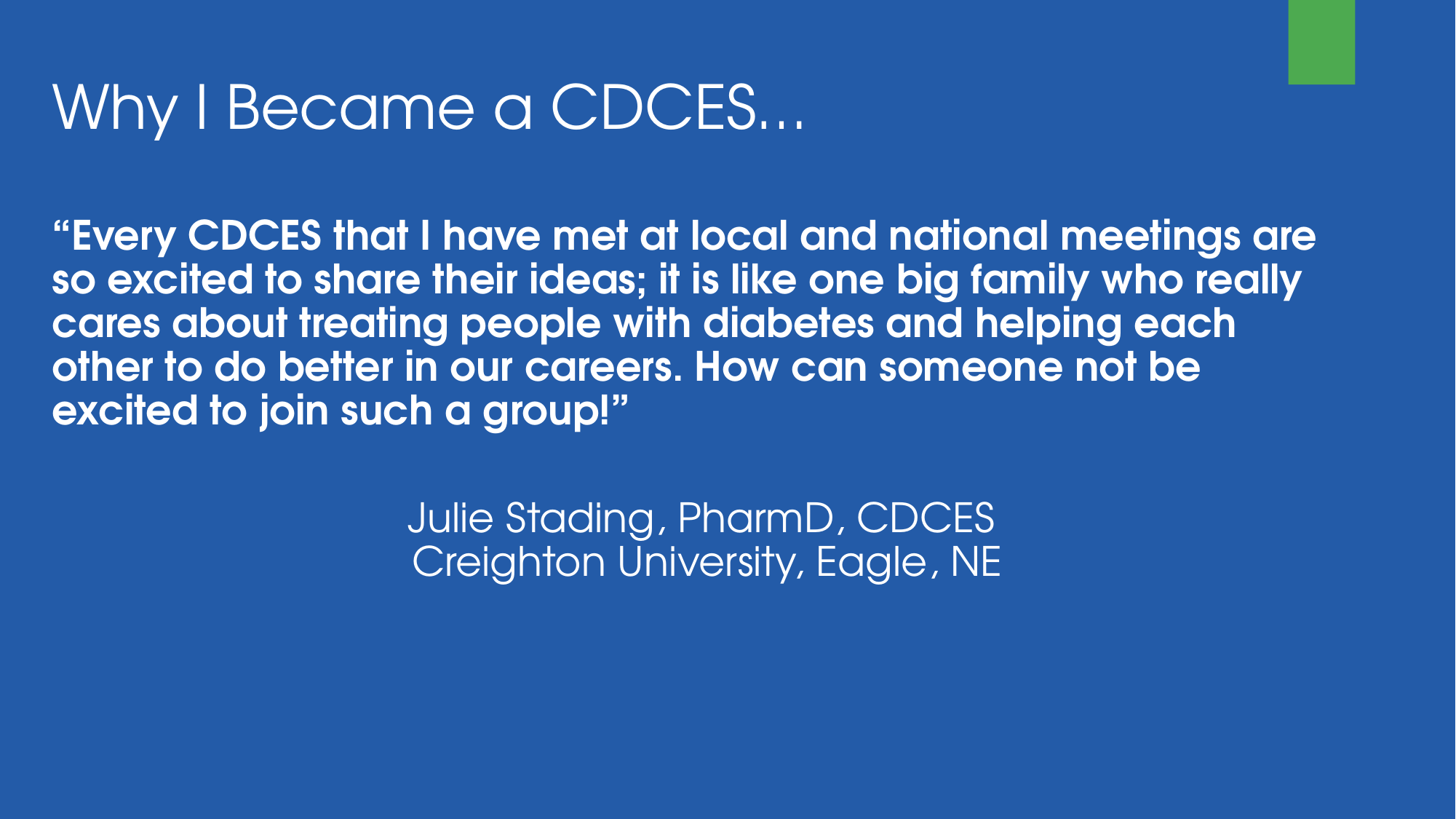

# Why I Became a CDCES…
“Every CDCES that I have met at local and national meetings are so excited to share their ideas; it is like one big family who really cares about treating people with diabetes and helping each other to do better in our careers. How can someone not be excited to join such a group!”
Julie Stading, PharmD, CDCES
 Creighton University, Eagle, NE